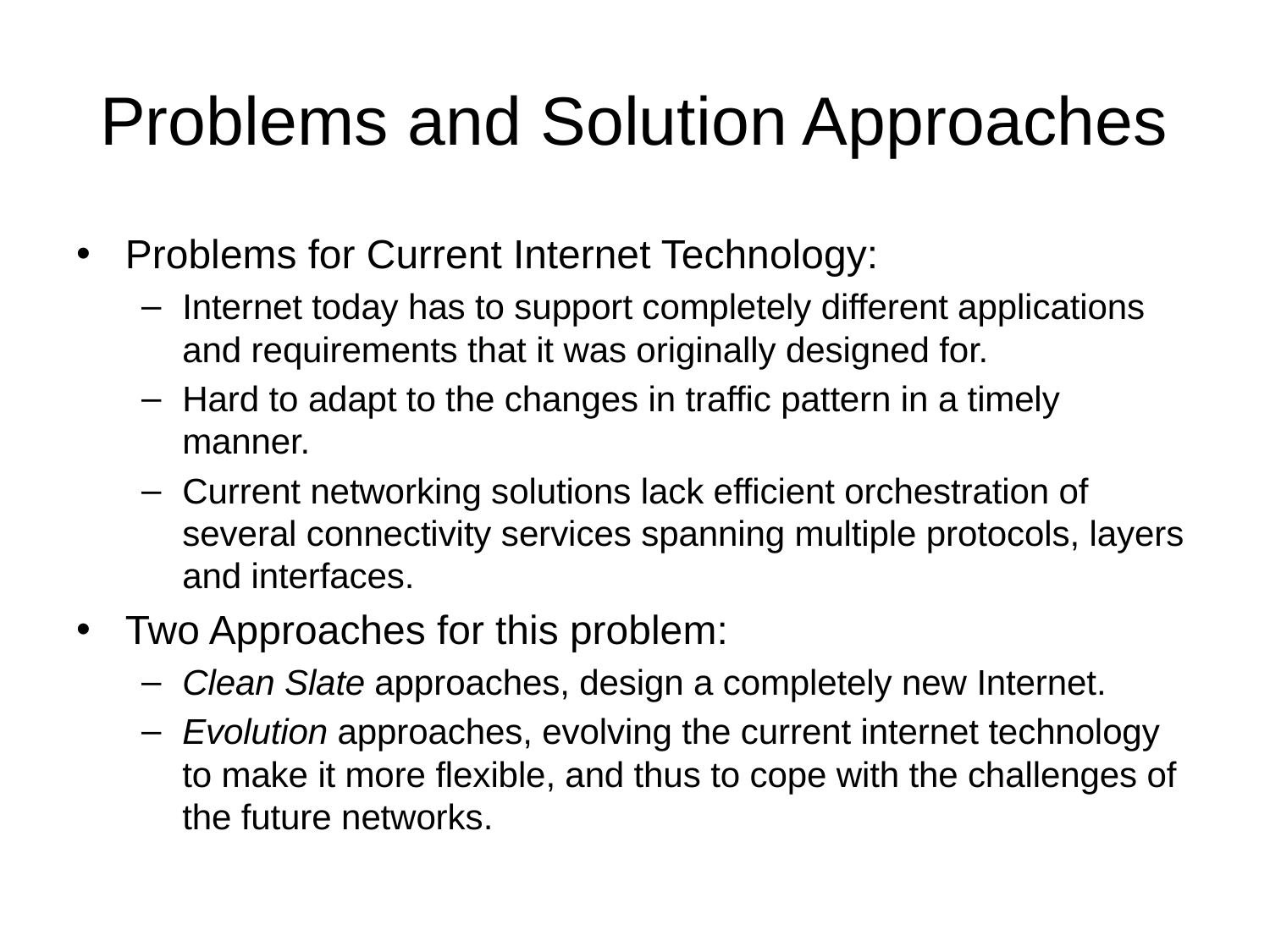

# Problems and Solution Approaches
Problems for Current Internet Technology:
Internet today has to support completely different applications and requirements that it was originally designed for.
Hard to adapt to the changes in traffic pattern in a timely manner.
Current networking solutions lack efficient orchestration of several connectivity services spanning multiple protocols, layers and interfaces.
Two Approaches for this problem:
Clean Slate approaches, design a completely new Internet.
Evolution approaches, evolving the current internet technology to make it more flexible, and thus to cope with the challenges of the future networks.